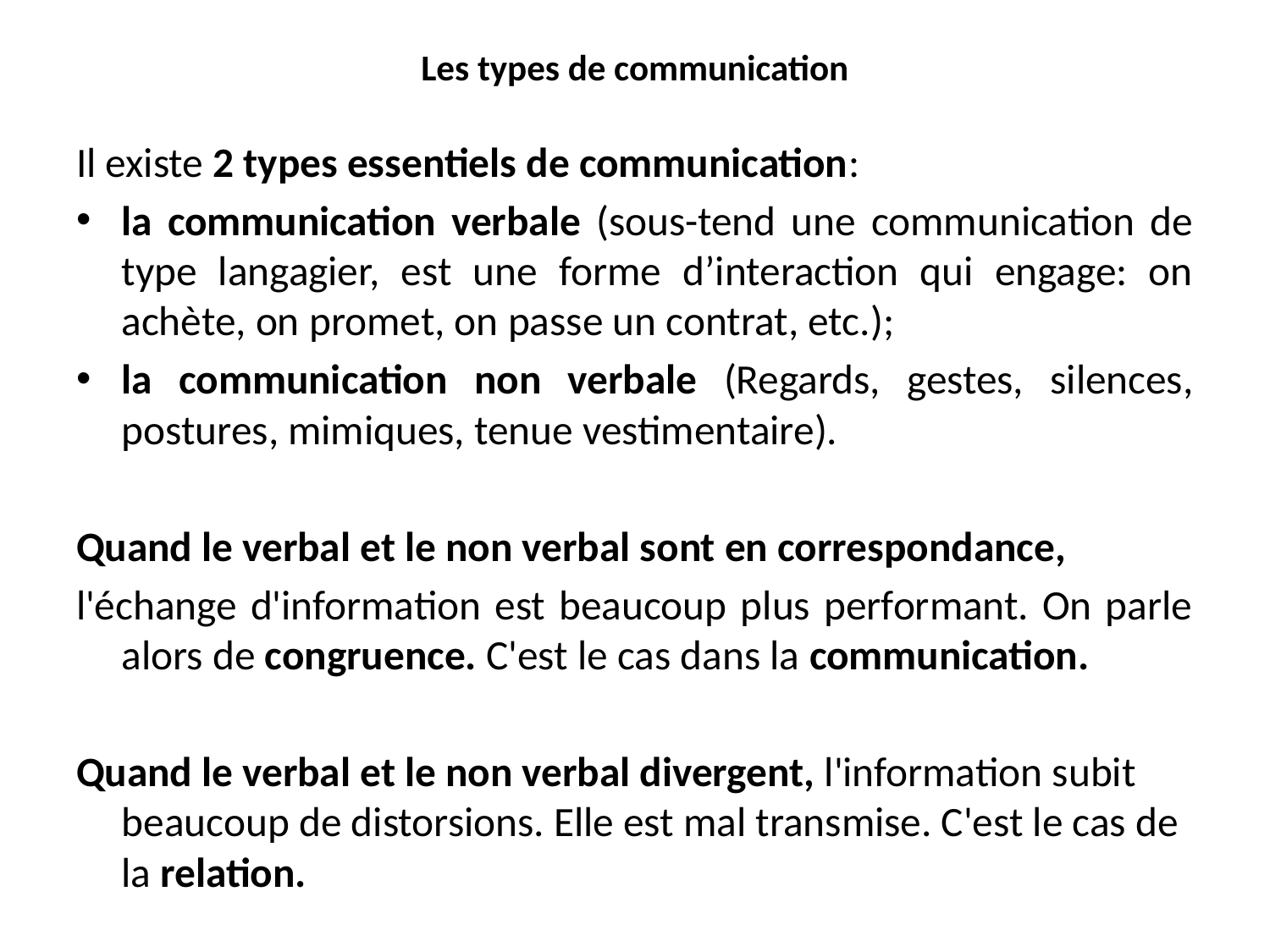

# Les types de communication
Il existe 2 types essentiels de communication:
la communication verbale (sous-tend une communication de type langagier, est une forme d’interaction qui engage: on achète, on promet, on passe un contrat, etc.);
la communication non verbale (Regards, gestes, silences, postures, mimiques, tenue vestimentaire).

Quand le verbal et le non verbal sont en correspondance,
l'échange d'information est beaucoup plus performant. On parle alors de congruence. C'est le cas dans la communication.

Quand le verbal et le non verbal divergent, l'information subit beaucoup de distorsions. Elle est mal transmise. C'est le cas de la relation.